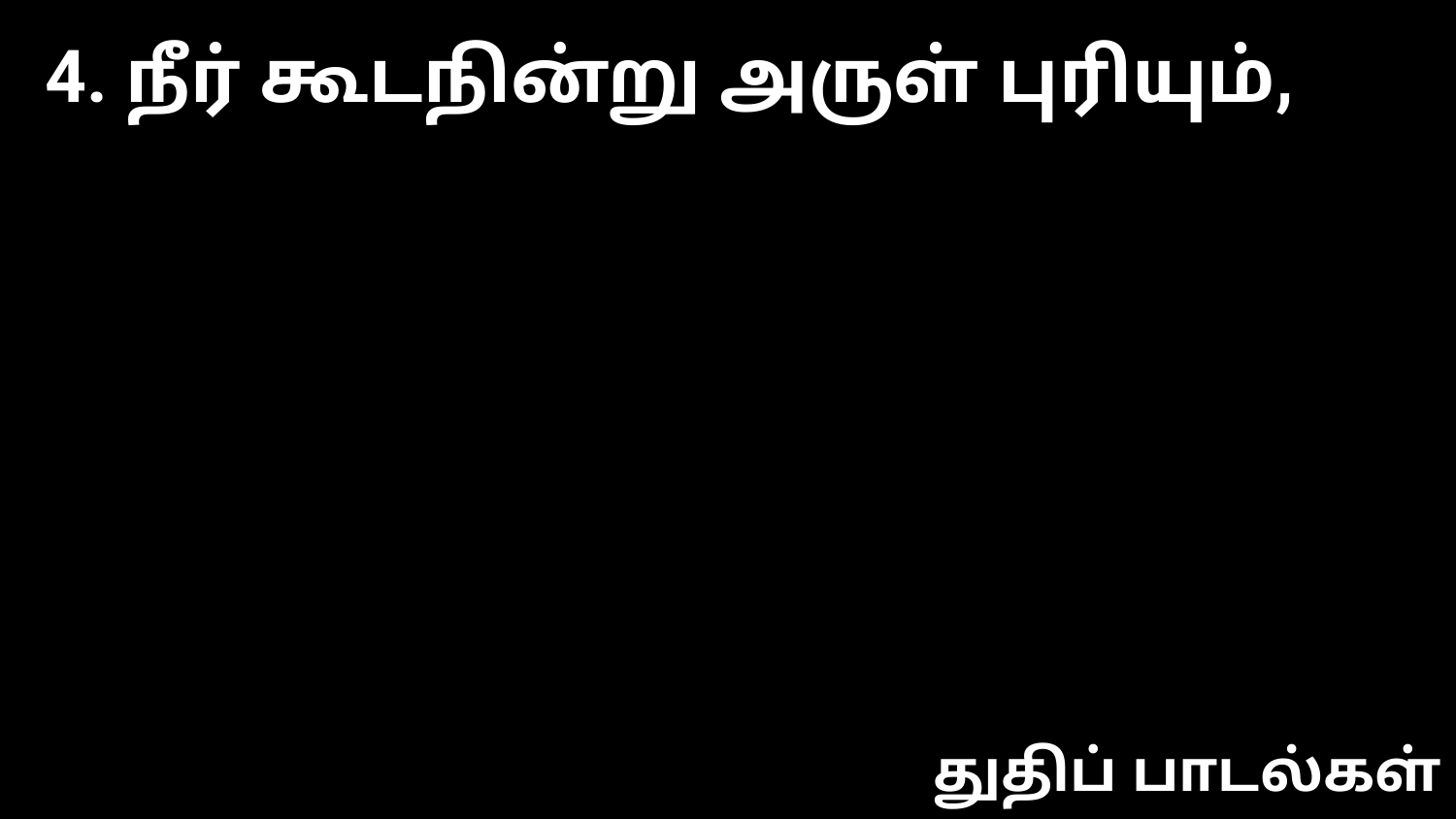

4. நீர் கூடநின்று அருள் புரியும்,
துதிப் பாடல்கள்